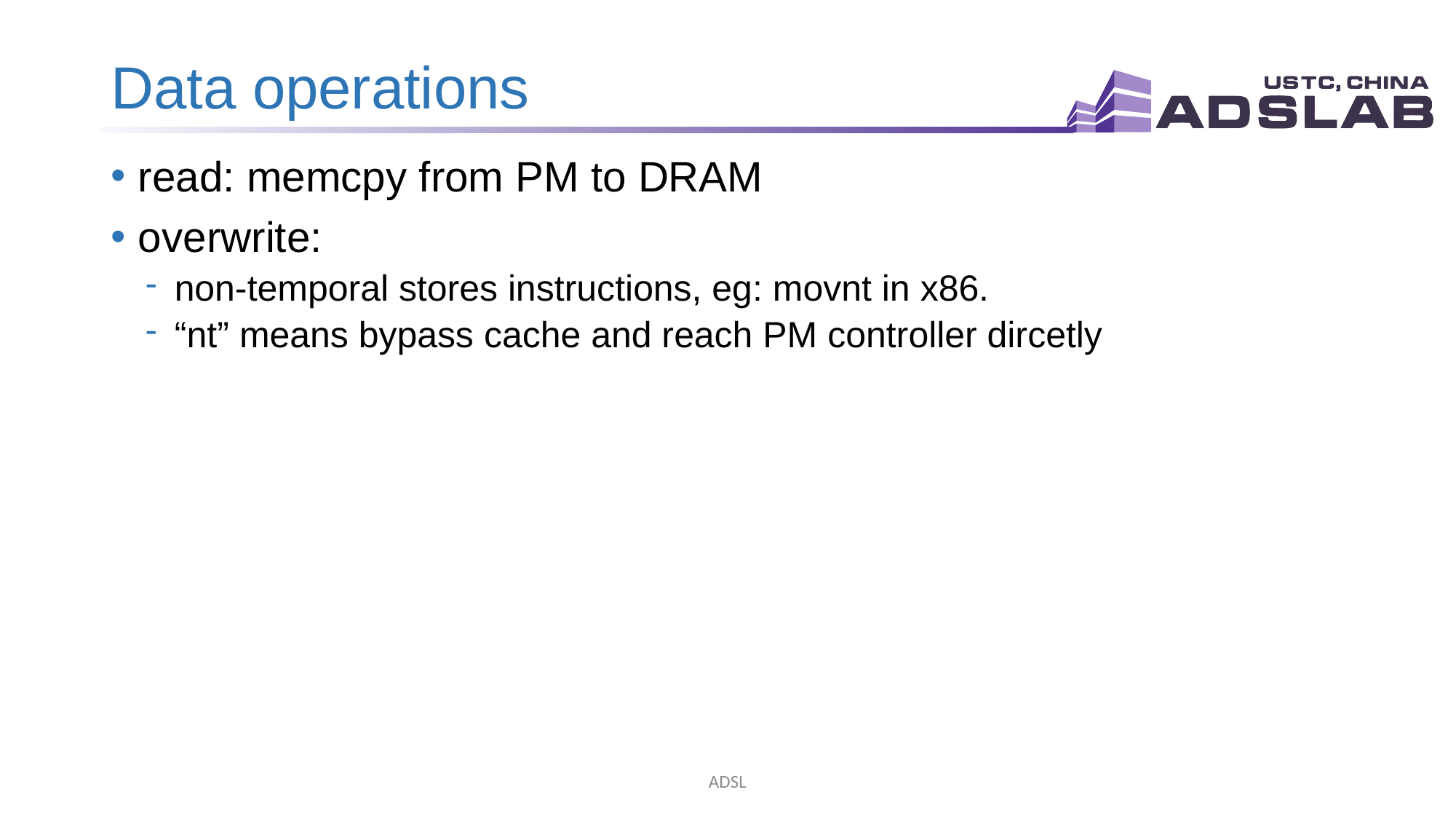

# Data operations
read: memcpy from PM to DRAM
overwrite:
non-temporal stores instructions, eg: movnt in x86.
“nt” means bypass cache and reach PM controller dircetly

ADSL
17